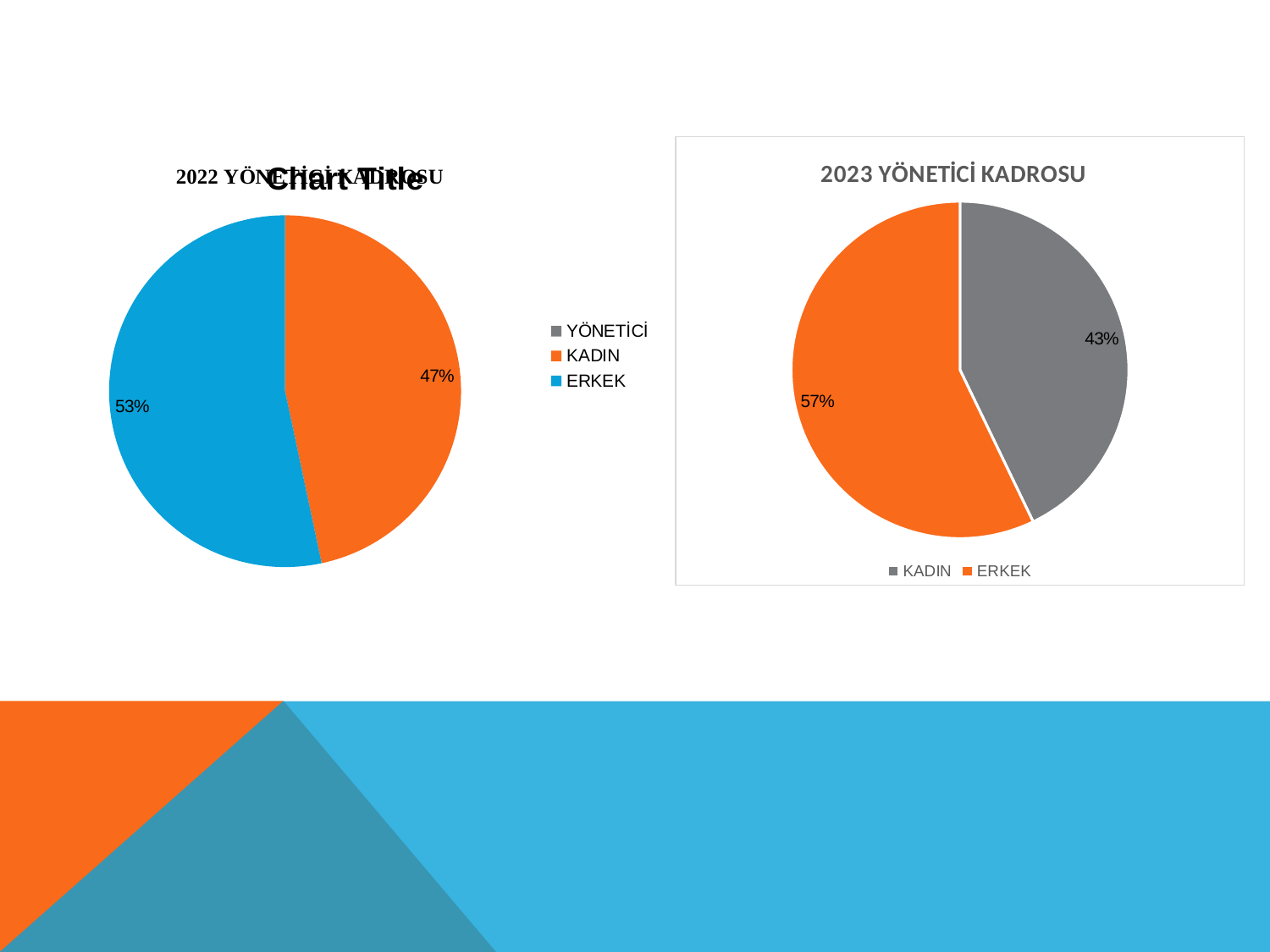

### Chart:

| Category |  |
|---|---|
| YÖNETİCİ | None |
| KADIN | 7.0 |
| ERKEK | 8.0 |

### Chart: 2023 YÖNETİCİ KADROSU

| Category |  |
|---|---|
| KADIN | 6.0 |
| ERKEK | 8.0 |